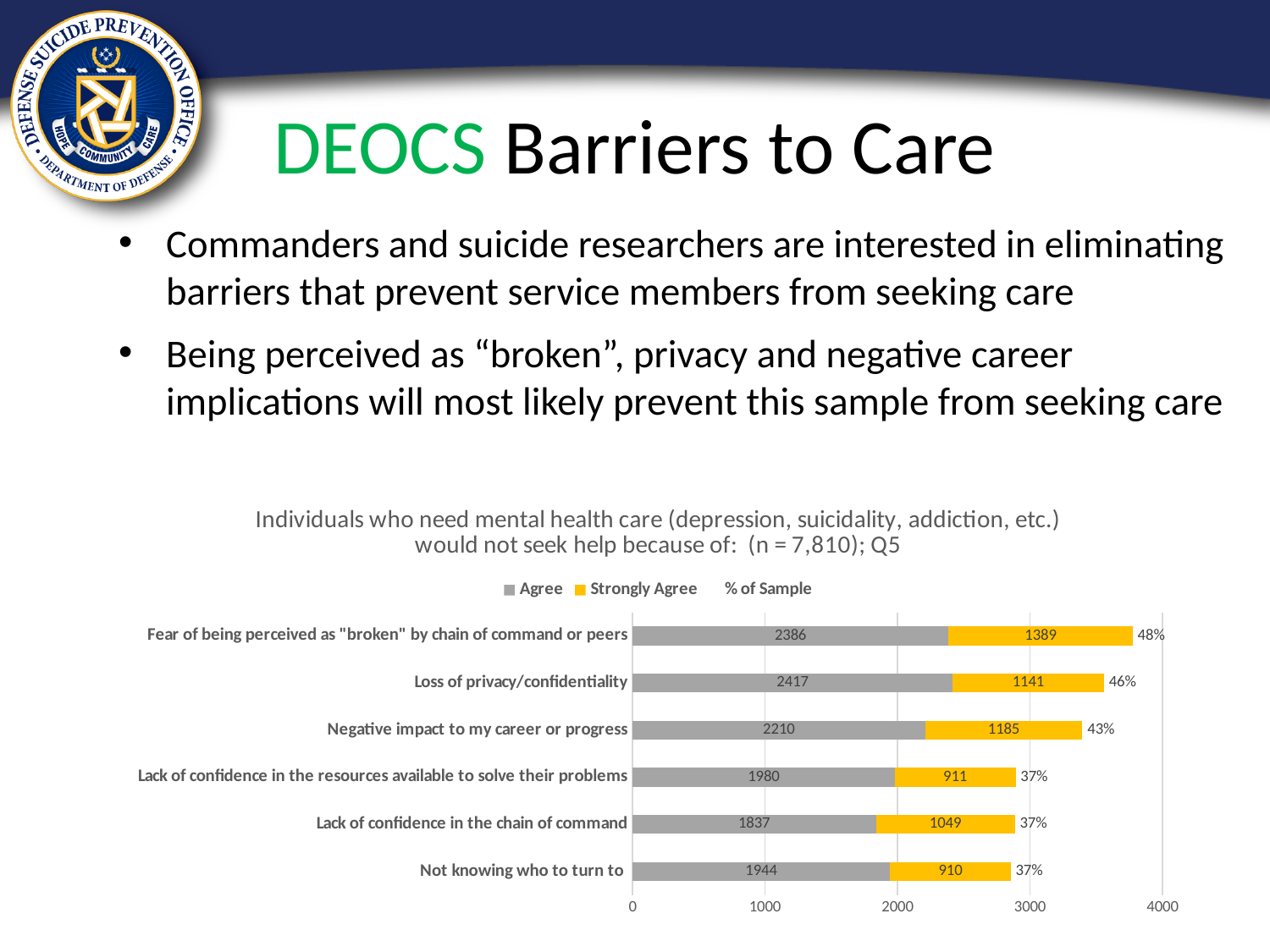

# DEOCS Barriers to Care
Commanders and suicide researchers are interested in eliminating barriers that prevent service members from seeking care
Being perceived as “broken”, privacy and negative career implications will most likely prevent this sample from seeking care

### Chart: Individuals who need mental health care (depression, suicidality, addiction, etc.) would not seek help because of:  (n = 7,810); Q5

| Category | Agree | Strongly Agree | % of Sample |
|---|---|---|---|
| Not knowing who to turn to  | 1944.0 | 910.0 | 0.36542893725992315 |
| Lack of confidence in the chain of command | 1837.0 | 1049.0 | 0.36952624839948783 |
| Lack of confidence in the resources available to solve their problems | 1980.0 | 911.0 | 0.3701664532650448 |
| Negative impact to my career or progress | 2210.0 | 1185.0 | 0.4346991037131882 |
| Loss of privacy/confidentiality | 2417.0 | 1141.0 | 0.45556978233034573 |
| Fear of being perceived as "broken" by chain of command or peers | 2386.0 | 1389.0 | 0.4833546734955186 |
23